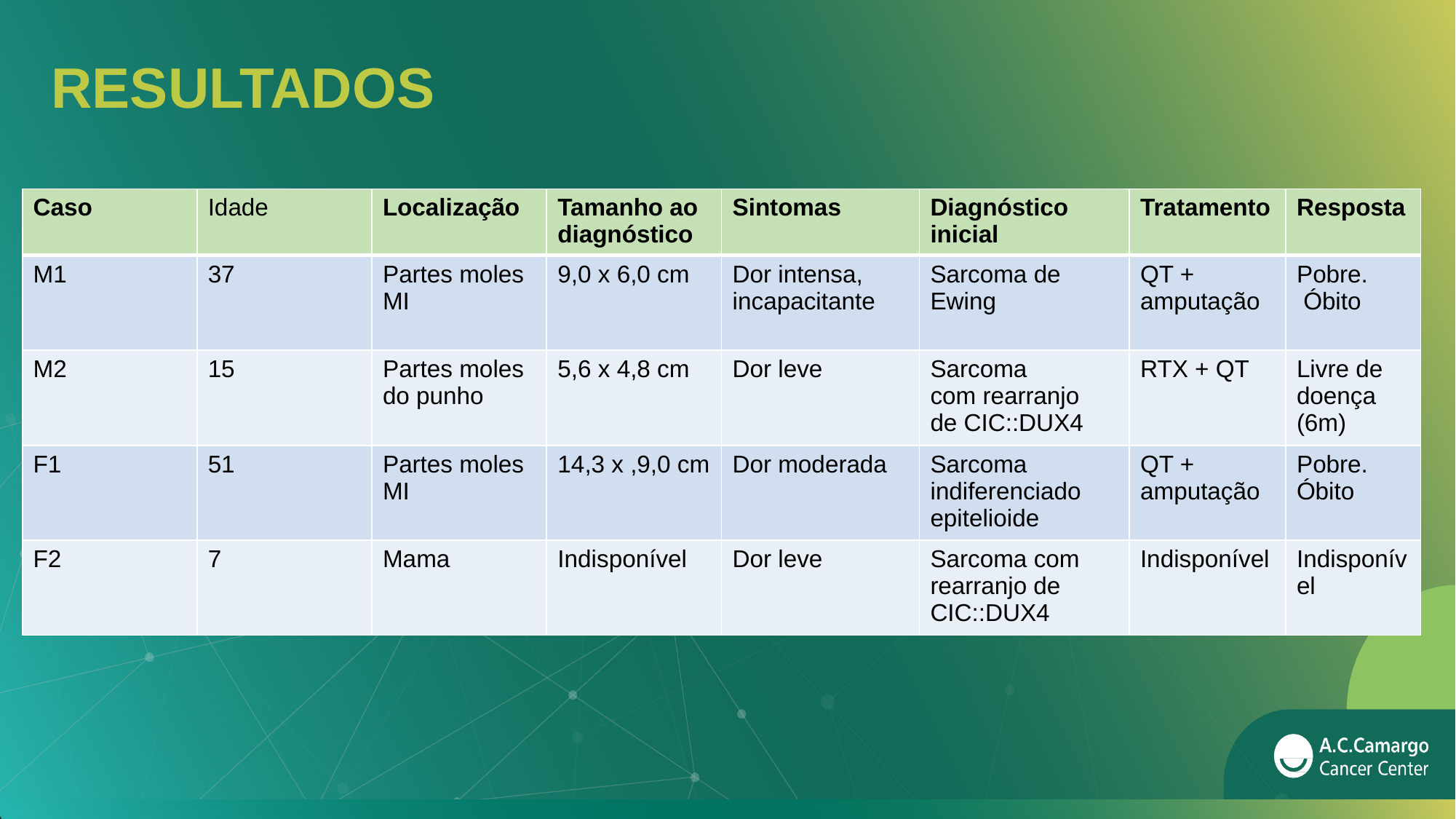

# RESULTADOS
| Caso | Idade | Localização | Tamanho ao diagnóstico | Sintomas | Diagnóstico inicial | Tratamento | Resposta |
| --- | --- | --- | --- | --- | --- | --- | --- |
| M1 | 37 | Partes moles MI | 9,0 x 6,0 cm | Dor intensa, incapacitante | Sarcoma de Ewing | QT + amputação | Pobre.   Óbito |
| M2 | 15 | Partes moles do punho | 5,6 x 4,8 cm | Dor leve | Sarcoma com rearranjo de CIC::DUX4 | RTX + QT | Livre de doença (6m) |
| F1 | 51 | Partes moles MI | 14,3 x ,9,0 cm | Dor moderada | Sarcoma indiferenciado epitelioide | QT + amputação | Pobre. Óbito |
| F2 | 7 | Mama | Indisponível | Dor leve | Sarcoma com rearranjo de CIC::DUX4 | Indisponível | Indisponível |